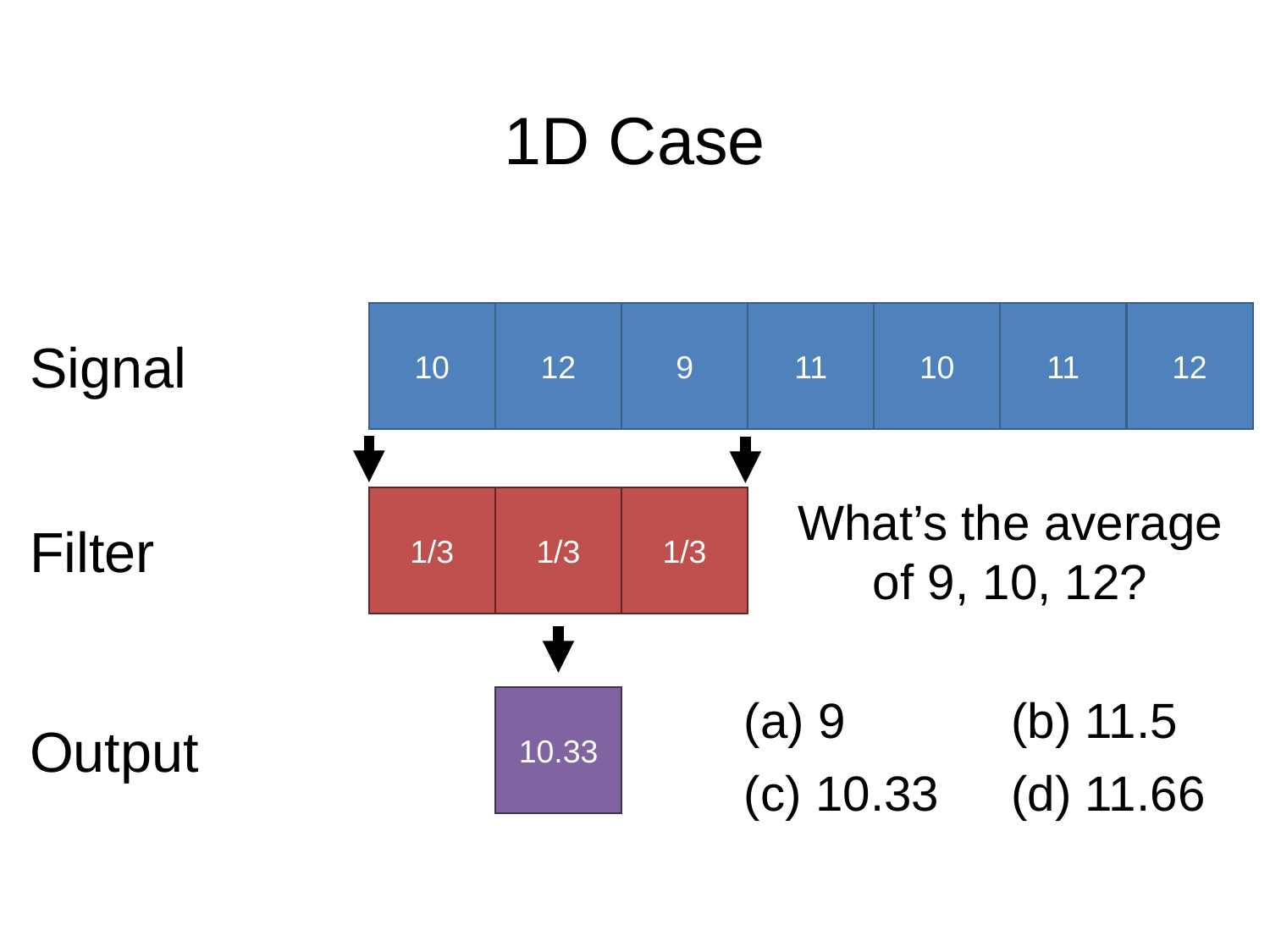

# 1D Case
12
11
10
11
9
12
10
Signal
What’s the average of 9, 10, 12?
(a) 9
(b) 11.5
(c) 10.33
(d) 11.66
1/3
1/3
1/3
Filter
10.33
Output